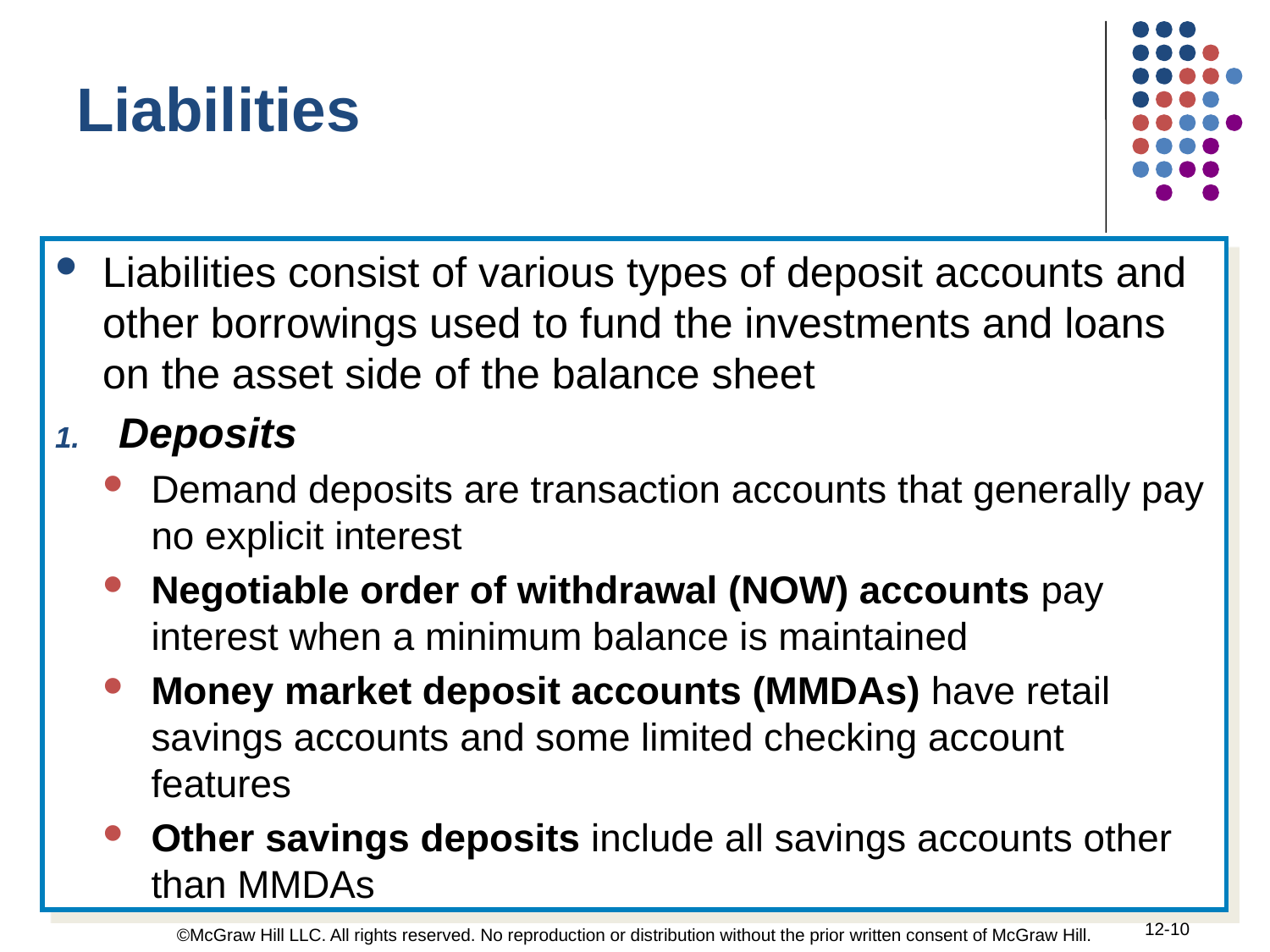

Liabilities
Liabilities consist of various types of deposit accounts and other borrowings used to fund the investments and loans on the asset side of the balance sheet
Deposits
Demand deposits are transaction accounts that generally pay no explicit interest
Negotiable order of withdrawal (NOW) accounts pay interest when a minimum balance is maintained
Money market deposit accounts (MMDAs) have retail savings accounts and some limited checking account features
Other savings deposits include all savings accounts other than MMDAs
12-10
©McGraw Hill LLC. All rights reserved. No reproduction or distribution without the prior written consent of McGraw Hill.